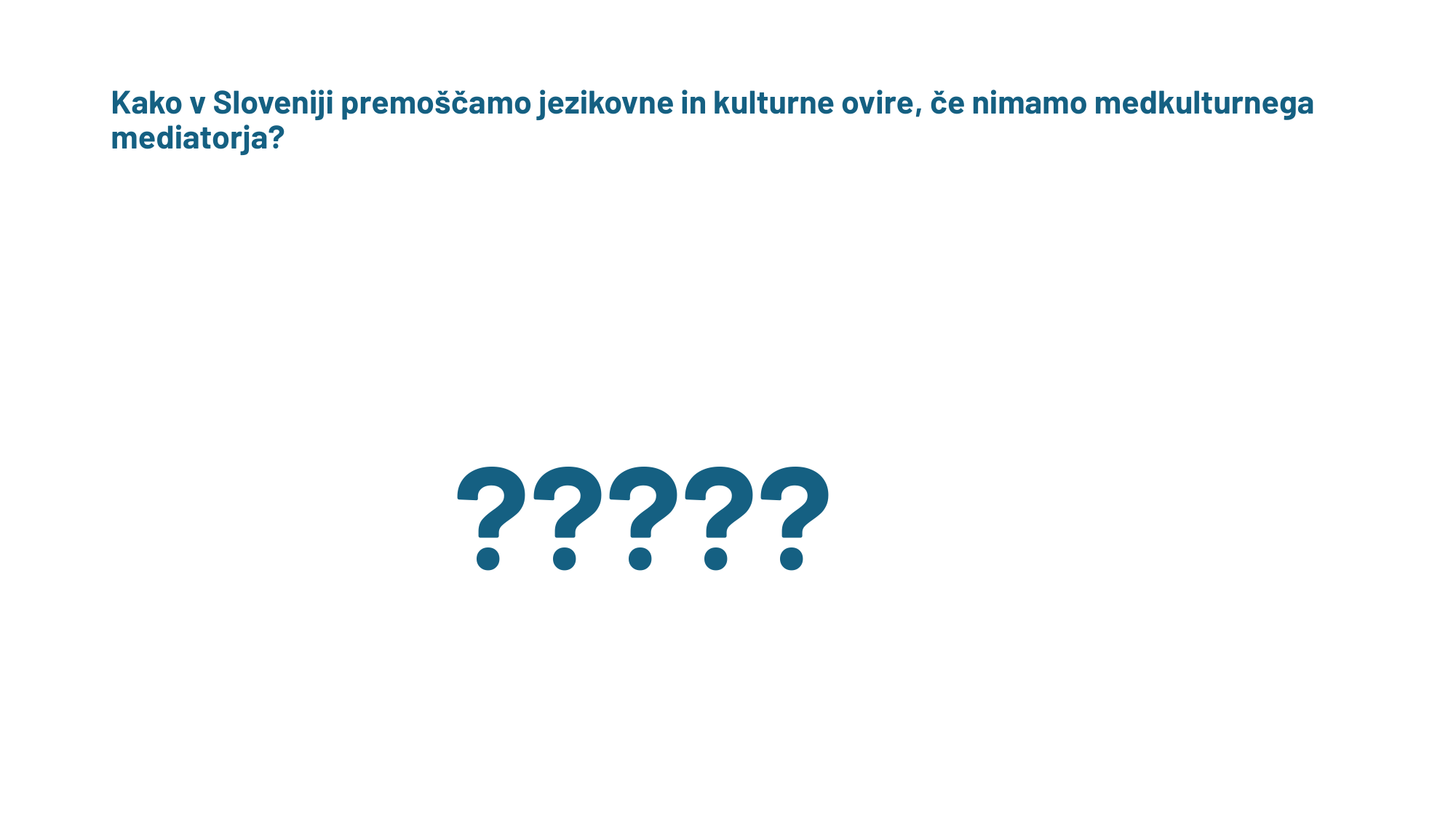

# Kako v Sloveniji premoščamo jezikovne in kulturne ovire, če nimamo medkulturnega mediatorja?
?????